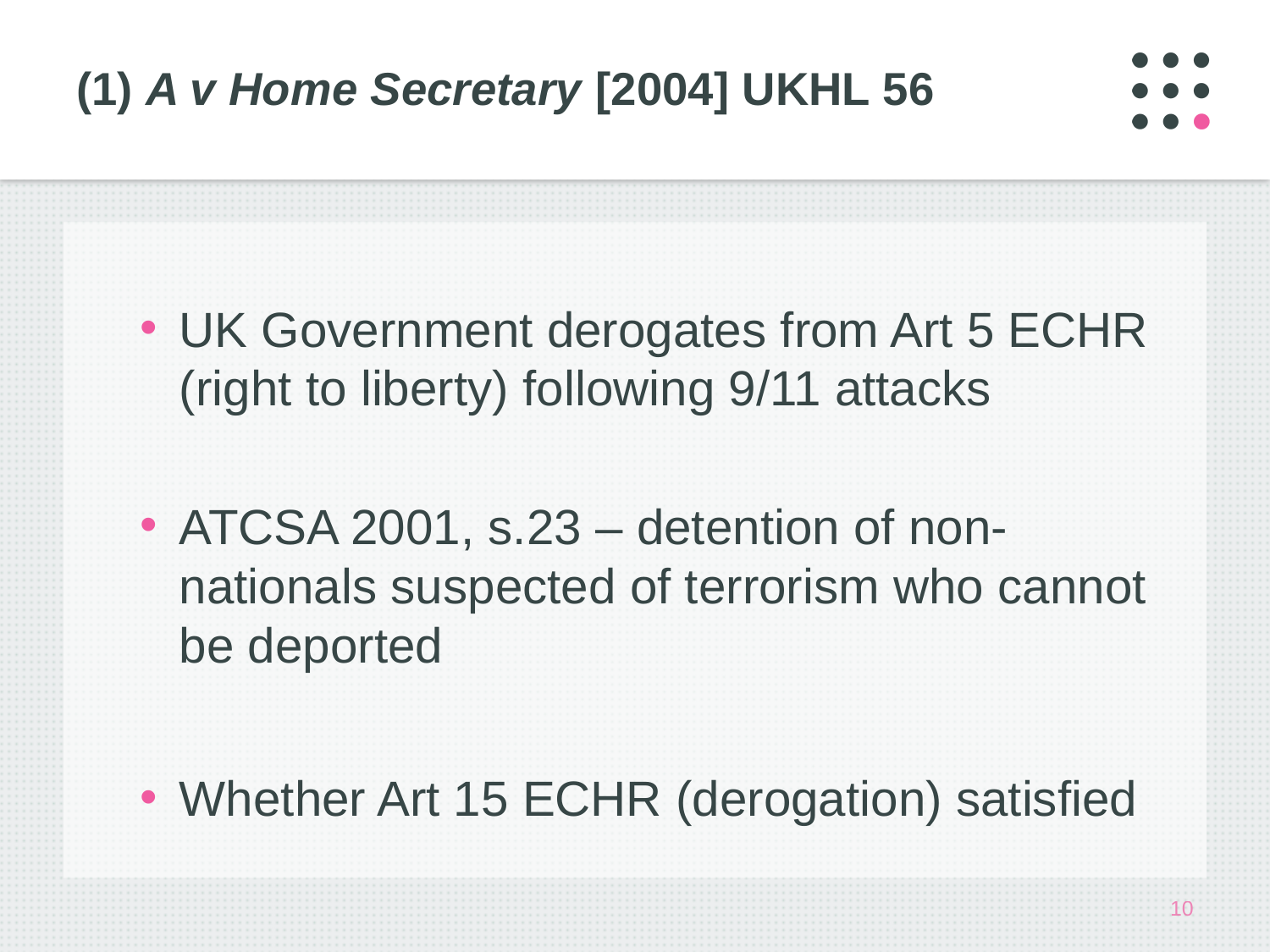

# (1) A v Home Secretary [2004] UKHL 56

UK Government derogates from Art 5 ECHR (right to liberty) following 9/11 attacks

ATCSA 2001, s.23 – detention of non-nationals suspected of terrorism who cannot be deported

Whether Art 15 ECHR (derogation) satisfied

10